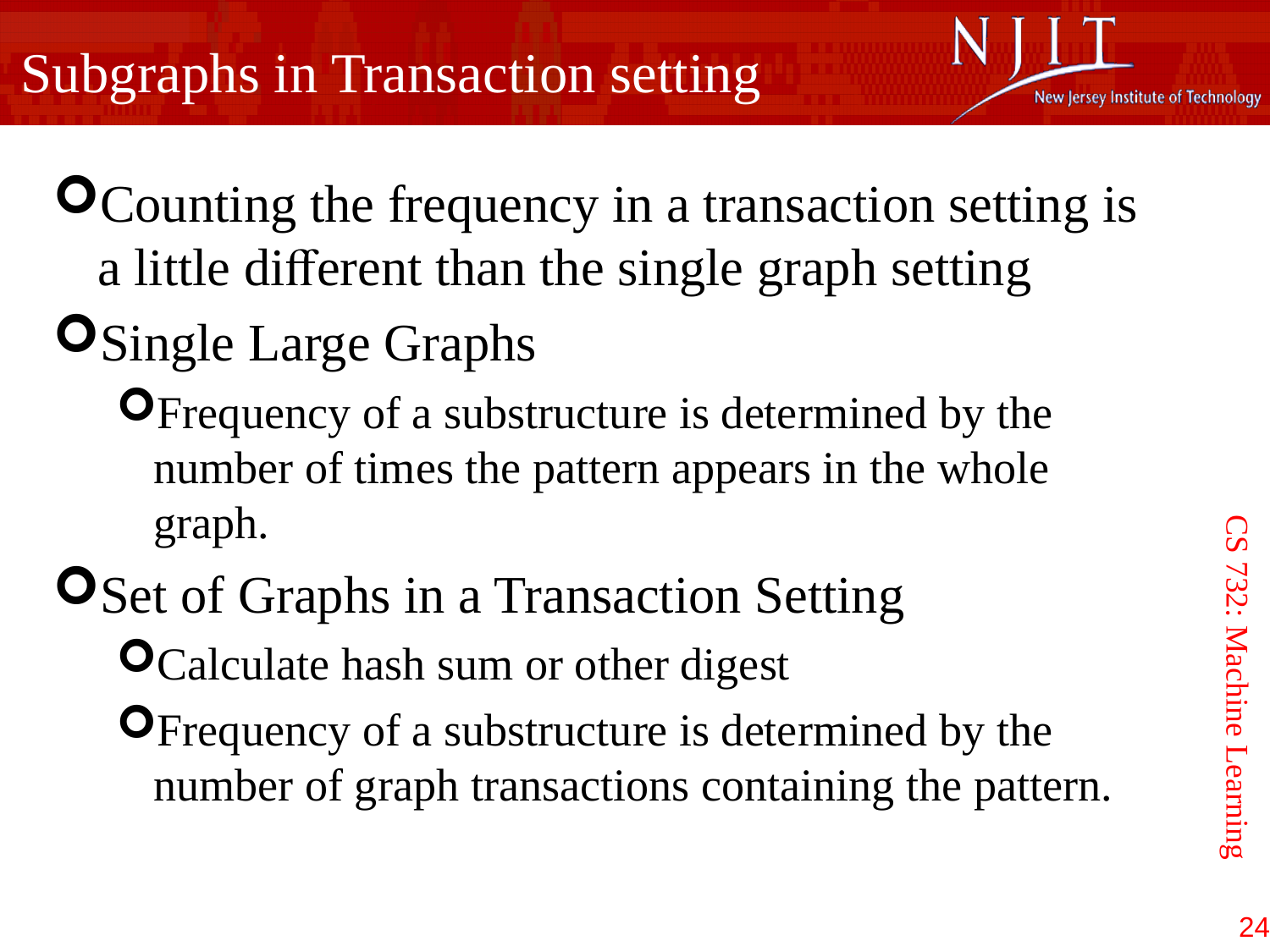

Subgraphs in Transaction setting
Counting the frequency in a transaction setting is a little diﬀerent than the single graph setting
Single Large Graphs
Frequency of a substructure is determined by the number of times the pattern appears in the whole graph.
Set of Graphs in a Transaction Setting
Calculate hash sum or other digest
Frequency of a substructure is determined by the number of graph transactions containing the pattern.
CS 732: Machine Learning
24